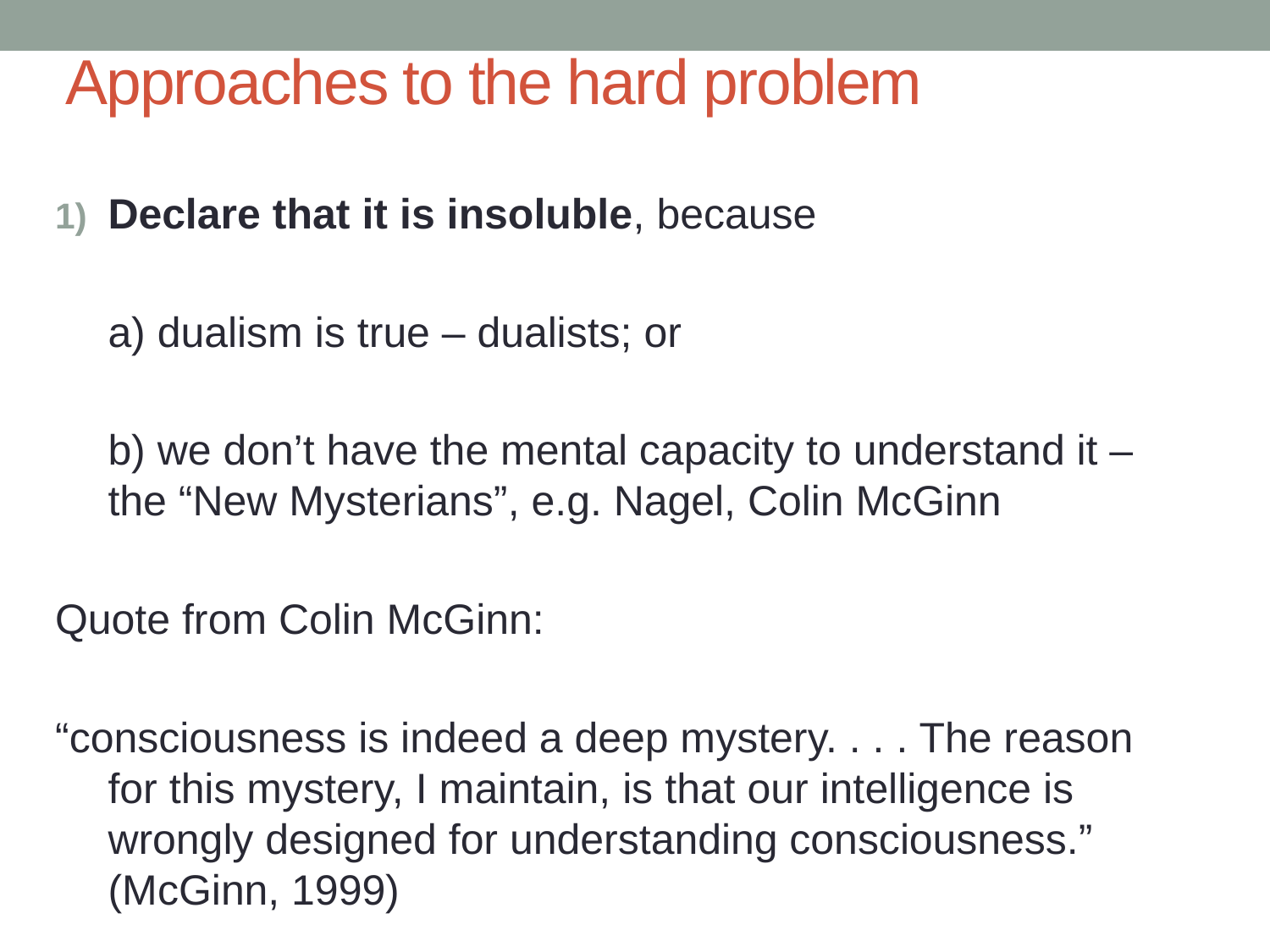

# Approaches to the hard problem
Declare that it is insoluble, because

	a) dualism is true – dualists; or

	b) we don’t have the mental capacity to understand it – the “New Mysterians”, e.g. Nagel, Colin McGinn

Quote from Colin McGinn:

“consciousness is indeed a deep mystery. . . . The reason for this mystery, I maintain, is that our intelligence is wrongly designed for understanding consciousness.” (McGinn, 1999)